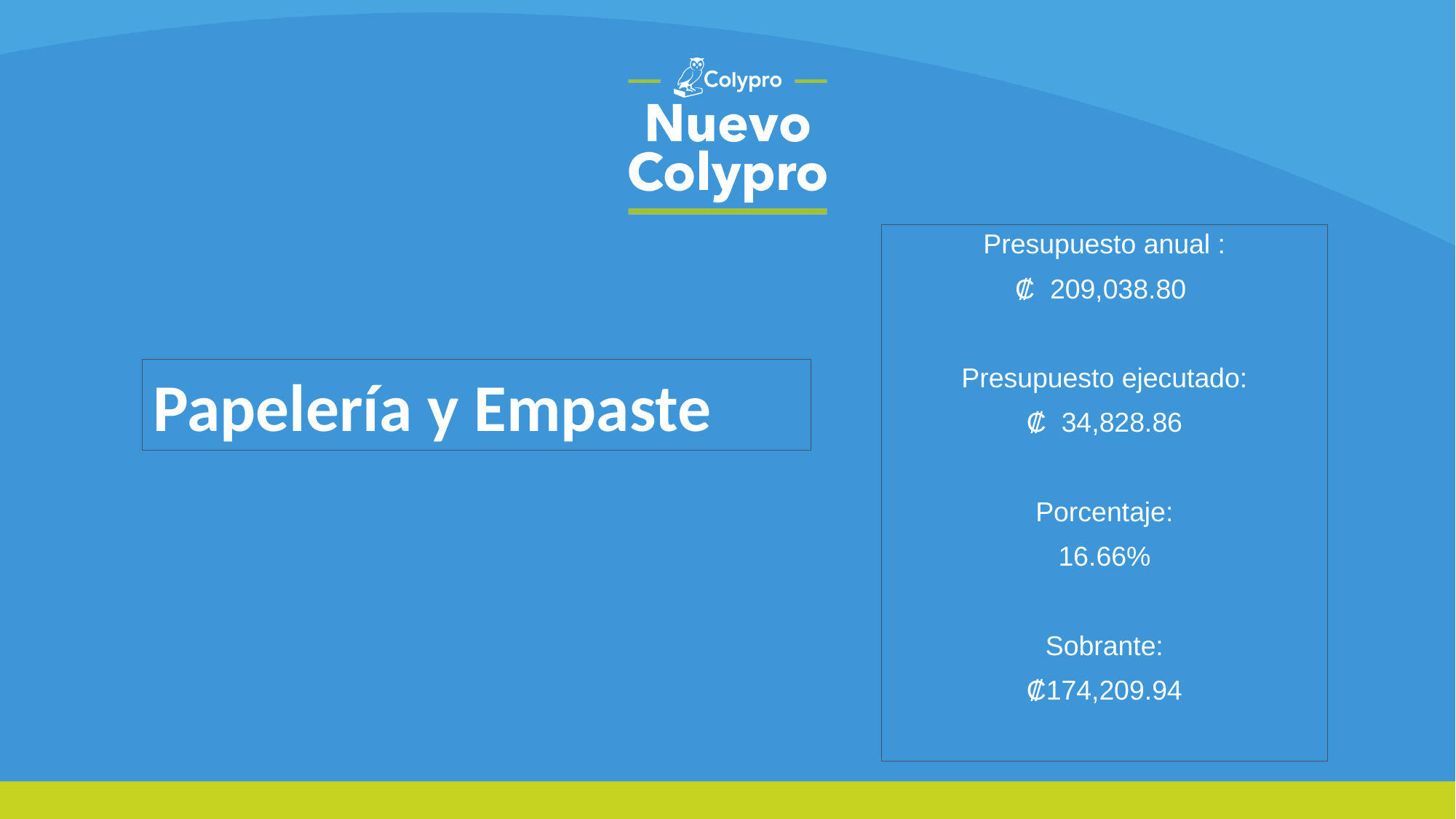

Presupuesto anual :
₡  209,038.80

Presupuesto ejecutado:
₡  34,828.86

Porcentaje:
16.66%

Sobrante:
₡174,209.94

Papelería y Empaste